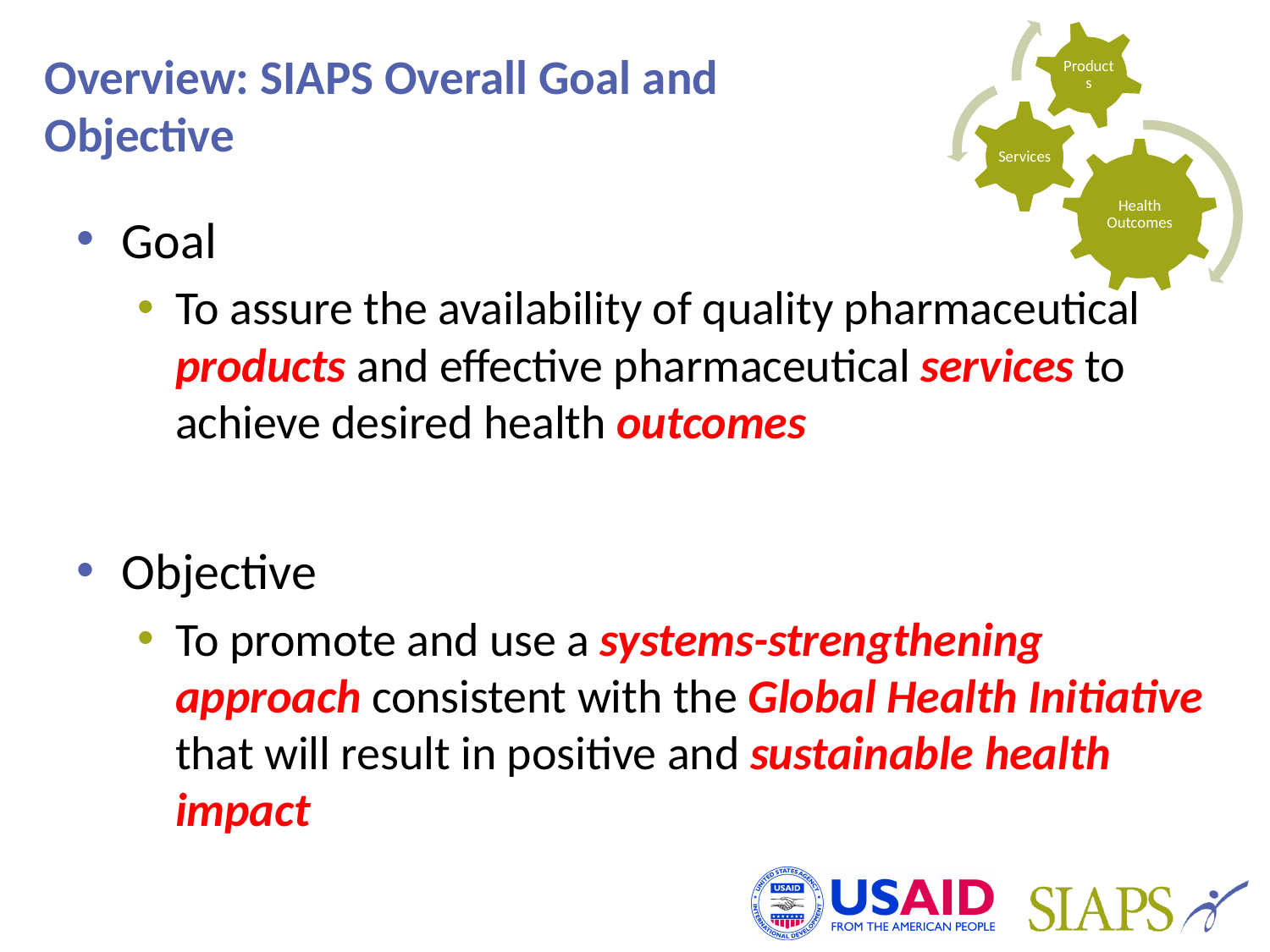

Health Outcomes
Services
Products
# Overview: SIAPS Overall Goal and Objective
Goal
To assure the availability of quality pharmaceutical products and effective pharmaceutical services to achieve desired health outcomes

Objective
To promote and use a systems-strengthening approach consistent with the Global Health Initiative that will result in positive and sustainable health impact